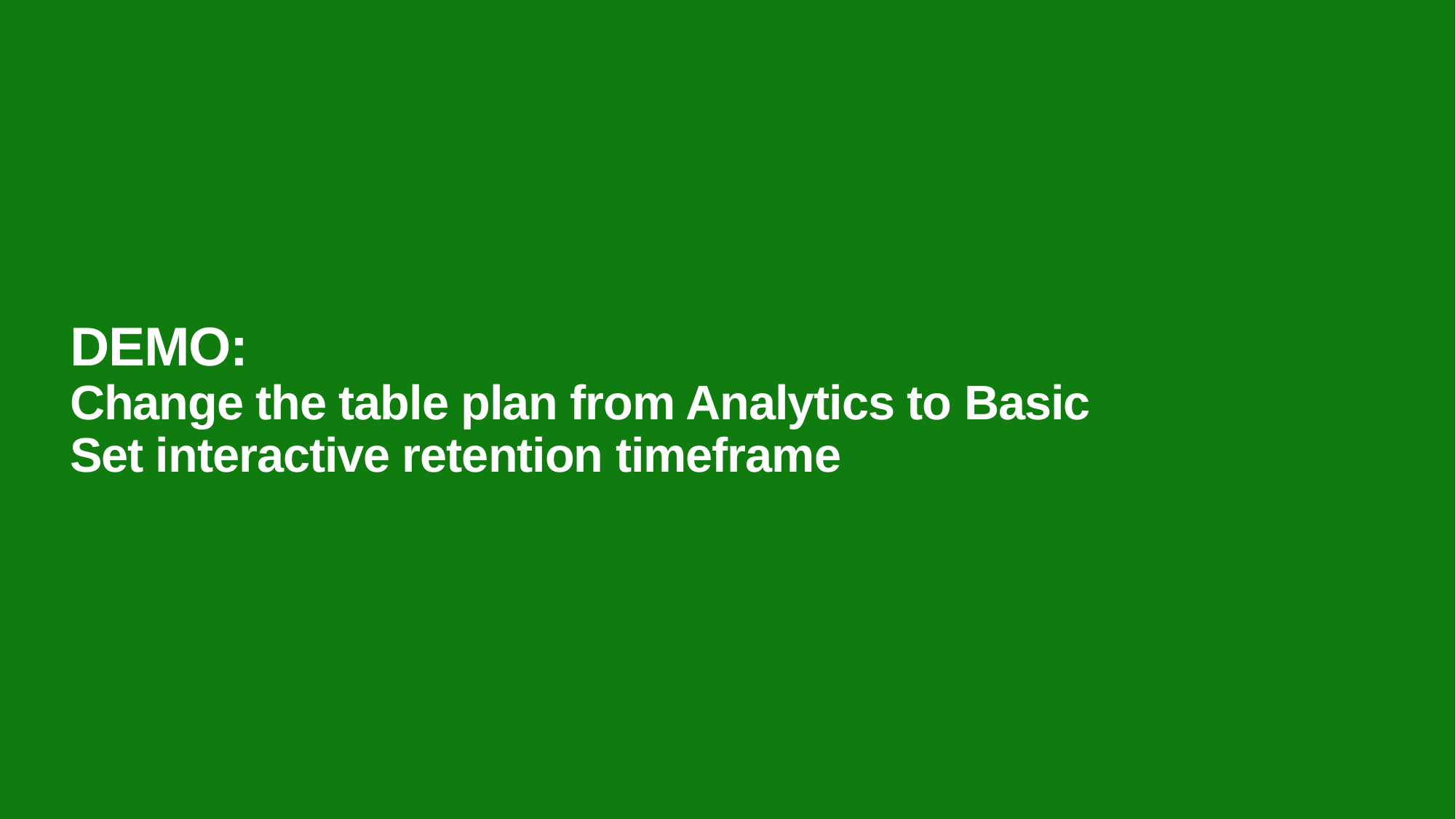

# DEMO: Change the table plan from Analytics to Basic Set interactive retention timeframe